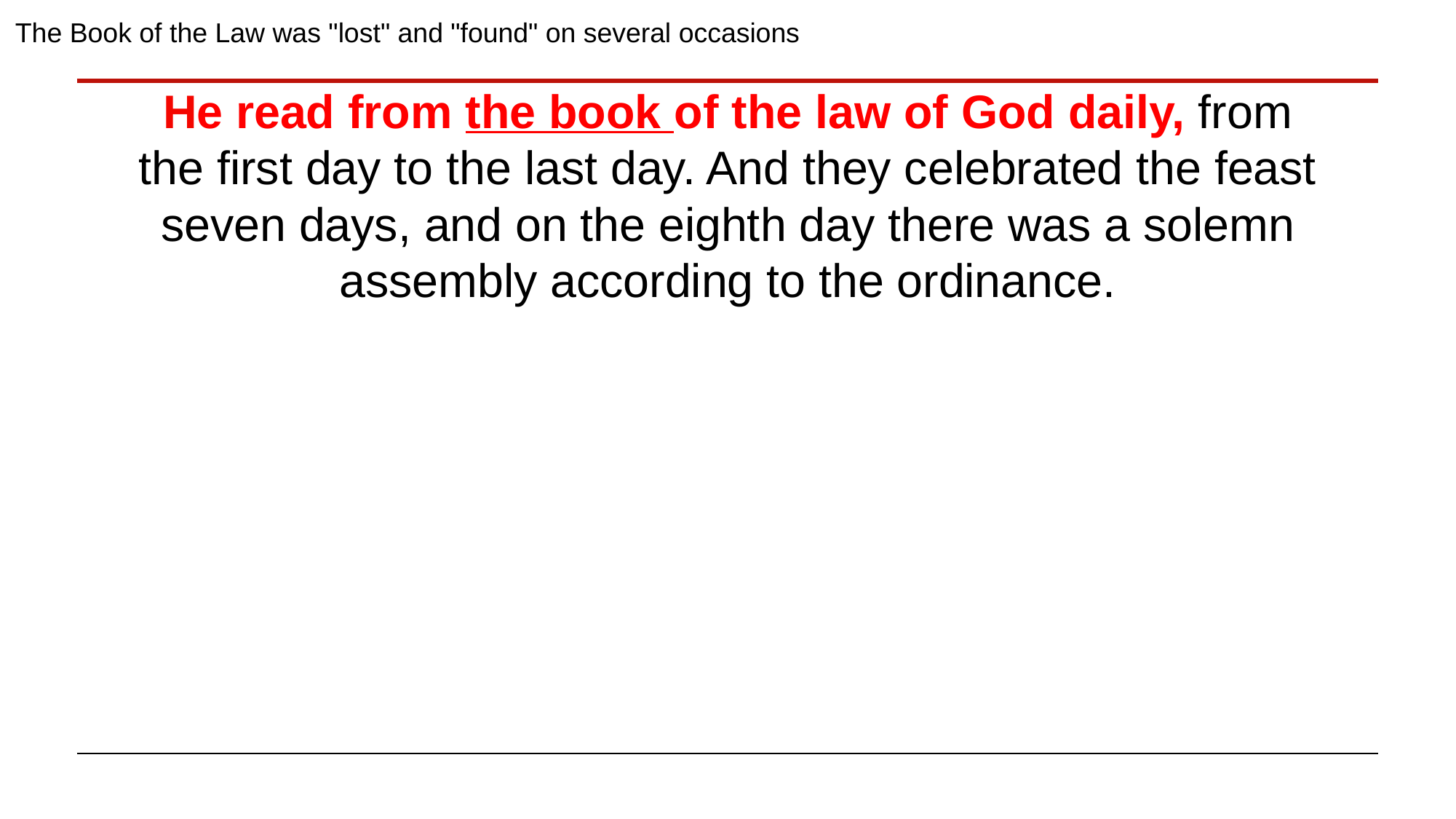

The Book of the Law was "lost" and "found" on several occasions
He read from the book of the law of God daily, from the first day to the last day. And they celebrated the feast seven days, and on the eighth day there was a solemn assembly according to the ordinance.